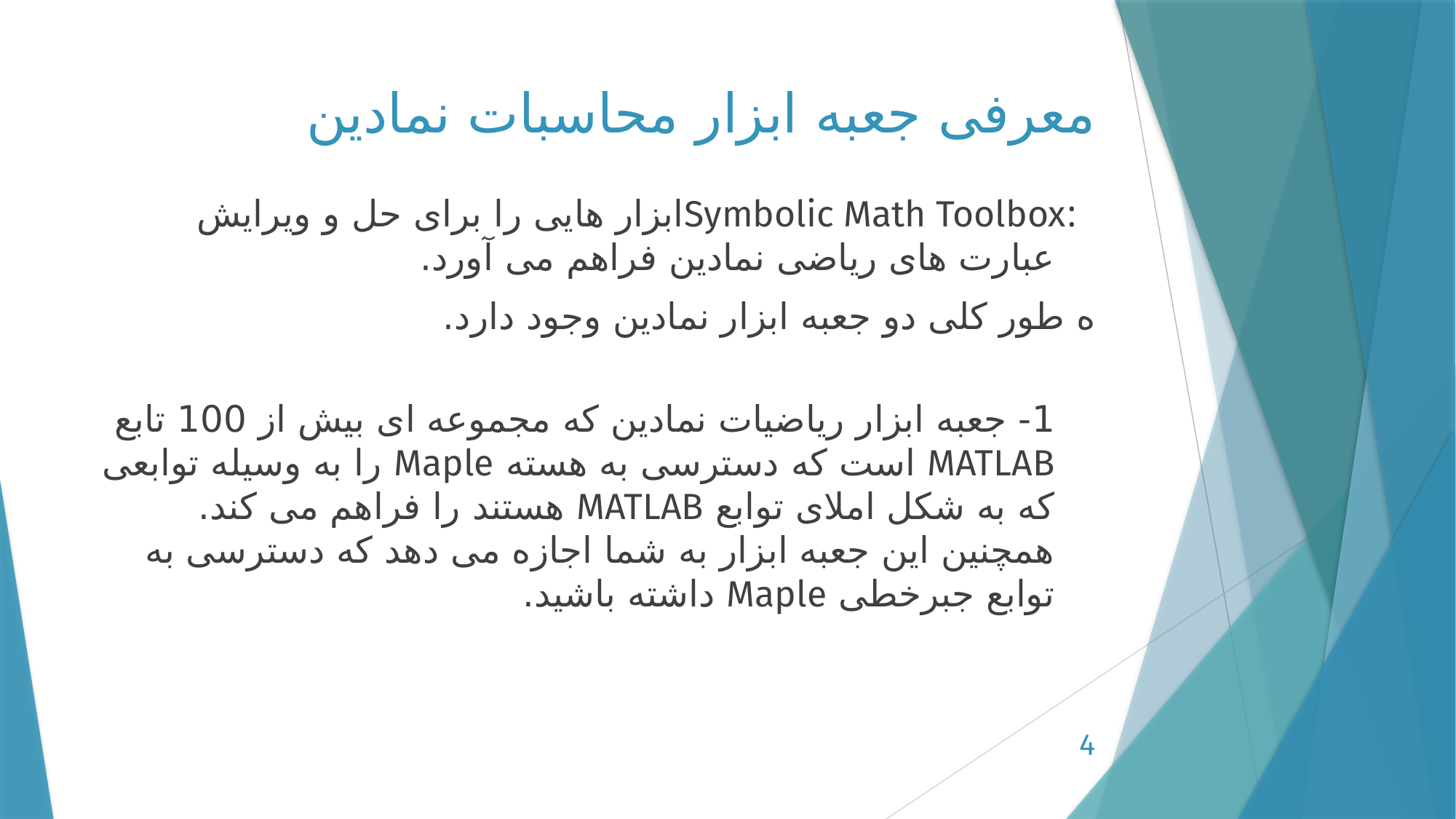

# معرفی جعبه ابزار محاسبات نمادین
  :Symbolic Math Toolboxابزار هایی را برای حل و ویرایش عبارت های ریاضی نمادین فراهم می آورد.
ه طور کلی دو جعبه ابزار نمادین وجود دارد.
1- جعبه ابزار ریاضیات نمادین که مجموعه ای بیش از 100 تابع MATLAB است که دسترسی به هسته Maple را به وسیله توابعی که به شکل املای توابع MATLAB هستند را فراهم می کند. همچنین این جعبه ابزار به شما اجازه می دهد که دسترسی به توابع جبرخطی Maple داشته باشید.
4